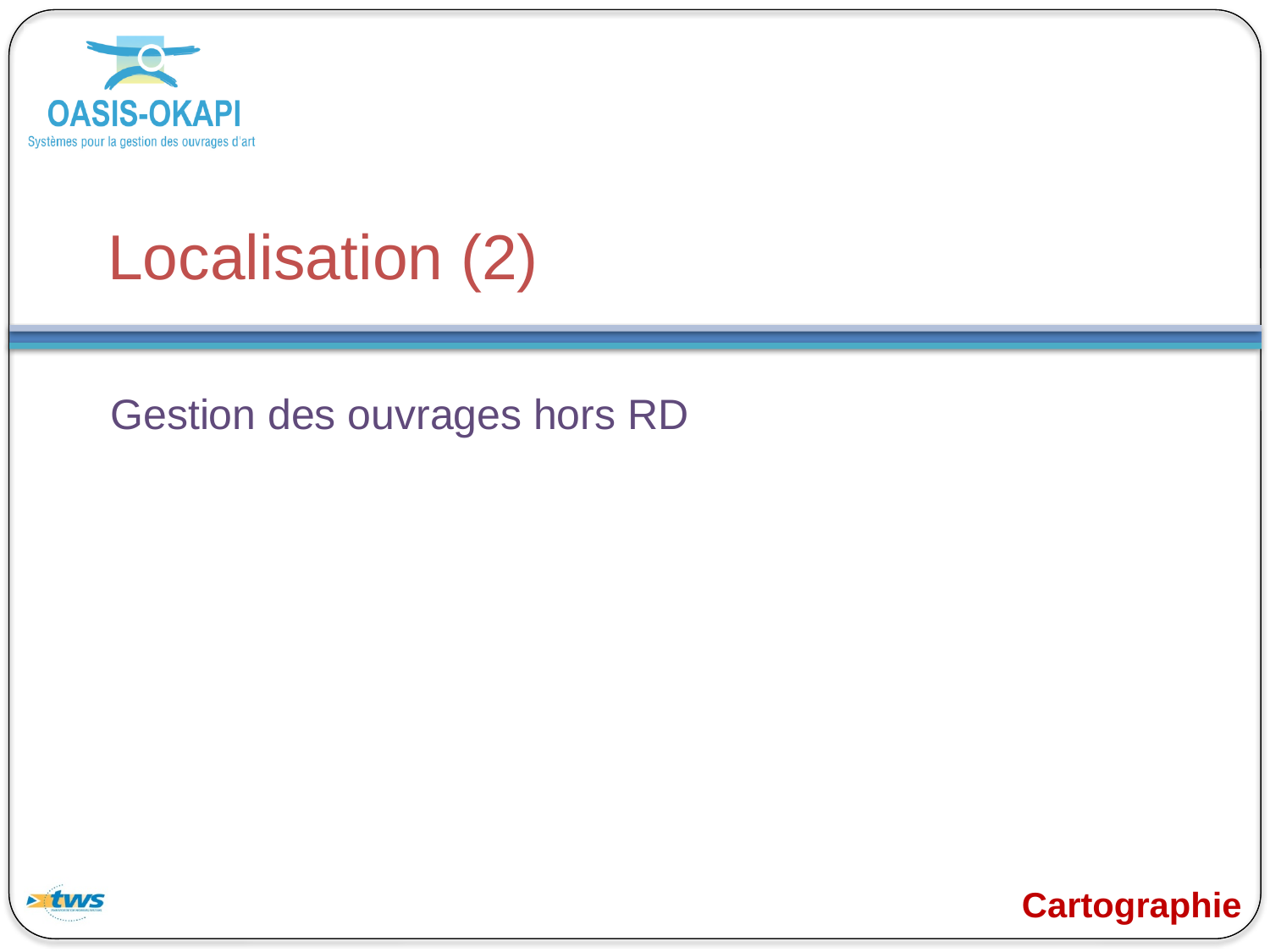

# Localisation (2)
Gestion des ouvrages hors RD

Cartographie